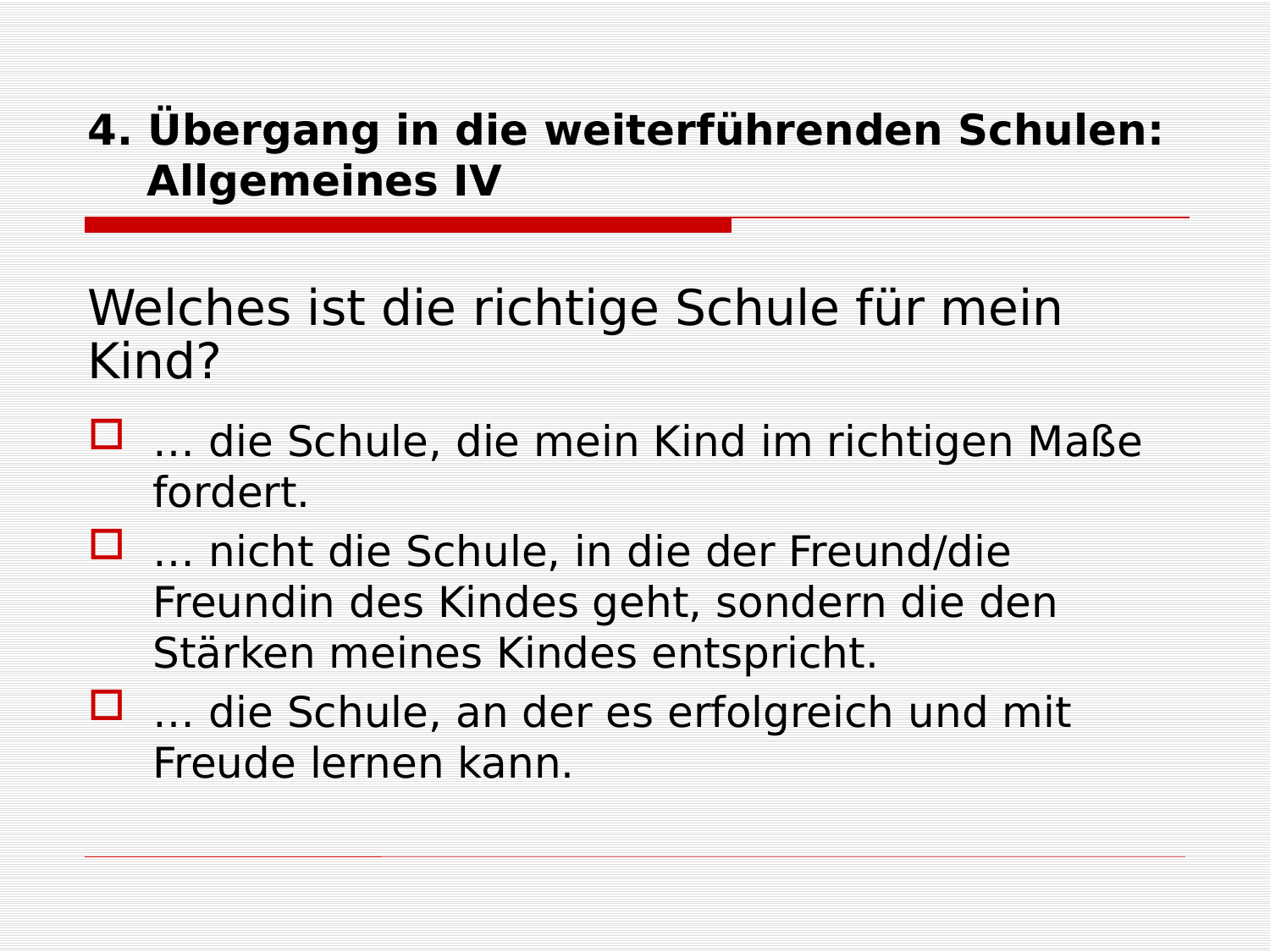

# 4. Übergang in die weiterführenden Schulen: Allgemeines IV
Welches ist die richtige Schule für mein Kind?
… die Schule, die mein Kind im richtigen Maße fordert.
… nicht die Schule, in die der Freund/die Freundin des Kindes geht, sondern die den Stärken meines Kindes entspricht.
… die Schule, an der es erfolgreich und mit Freude lernen kann.